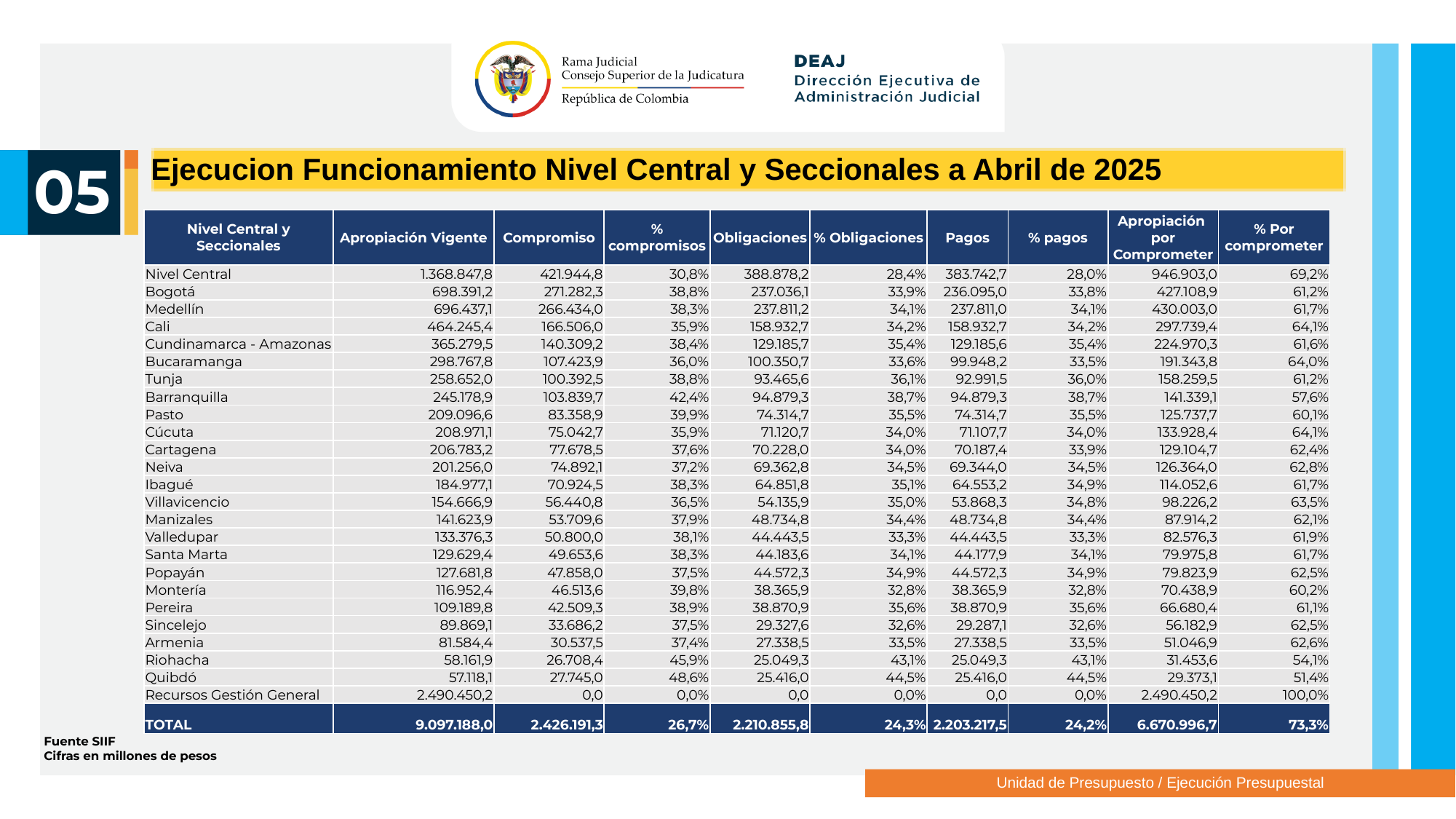

Ejecucion Funcionamiento Nivel Central y Seccionales a Abril de 2025
05
| Nivel Central y Seccionales | Apropiación Vigente | Compromiso | % compromisos | Obligaciones | % Obligaciones | Pagos | % pagos | Apropiación por Comprometer | % Por comprometer |
| --- | --- | --- | --- | --- | --- | --- | --- | --- | --- |
| Nivel Central | 1.368.847,8 | 421.944,8 | 30,8% | 388.878,2 | 28,4% | 383.742,7 | 28,0% | 946.903,0 | 69,2% |
| Bogotá | 698.391,2 | 271.282,3 | 38,8% | 237.036,1 | 33,9% | 236.095,0 | 33,8% | 427.108,9 | 61,2% |
| Medellín | 696.437,1 | 266.434,0 | 38,3% | 237.811,2 | 34,1% | 237.811,0 | 34,1% | 430.003,0 | 61,7% |
| Cali | 464.245,4 | 166.506,0 | 35,9% | 158.932,7 | 34,2% | 158.932,7 | 34,2% | 297.739,4 | 64,1% |
| Cundinamarca - Amazonas | 365.279,5 | 140.309,2 | 38,4% | 129.185,7 | 35,4% | 129.185,6 | 35,4% | 224.970,3 | 61,6% |
| Bucaramanga | 298.767,8 | 107.423,9 | 36,0% | 100.350,7 | 33,6% | 99.948,2 | 33,5% | 191.343,8 | 64,0% |
| Tunja | 258.652,0 | 100.392,5 | 38,8% | 93.465,6 | 36,1% | 92.991,5 | 36,0% | 158.259,5 | 61,2% |
| Barranquilla | 245.178,9 | 103.839,7 | 42,4% | 94.879,3 | 38,7% | 94.879,3 | 38,7% | 141.339,1 | 57,6% |
| Pasto | 209.096,6 | 83.358,9 | 39,9% | 74.314,7 | 35,5% | 74.314,7 | 35,5% | 125.737,7 | 60,1% |
| Cúcuta | 208.971,1 | 75.042,7 | 35,9% | 71.120,7 | 34,0% | 71.107,7 | 34,0% | 133.928,4 | 64,1% |
| Cartagena | 206.783,2 | 77.678,5 | 37,6% | 70.228,0 | 34,0% | 70.187,4 | 33,9% | 129.104,7 | 62,4% |
| Neiva | 201.256,0 | 74.892,1 | 37,2% | 69.362,8 | 34,5% | 69.344,0 | 34,5% | 126.364,0 | 62,8% |
| Ibagué | 184.977,1 | 70.924,5 | 38,3% | 64.851,8 | 35,1% | 64.553,2 | 34,9% | 114.052,6 | 61,7% |
| Villavicencio | 154.666,9 | 56.440,8 | 36,5% | 54.135,9 | 35,0% | 53.868,3 | 34,8% | 98.226,2 | 63,5% |
| Manizales | 141.623,9 | 53.709,6 | 37,9% | 48.734,8 | 34,4% | 48.734,8 | 34,4% | 87.914,2 | 62,1% |
| Valledupar | 133.376,3 | 50.800,0 | 38,1% | 44.443,5 | 33,3% | 44.443,5 | 33,3% | 82.576,3 | 61,9% |
| Santa Marta | 129.629,4 | 49.653,6 | 38,3% | 44.183,6 | 34,1% | 44.177,9 | 34,1% | 79.975,8 | 61,7% |
| Popayán | 127.681,8 | 47.858,0 | 37,5% | 44.572,3 | 34,9% | 44.572,3 | 34,9% | 79.823,9 | 62,5% |
| Montería | 116.952,4 | 46.513,6 | 39,8% | 38.365,9 | 32,8% | 38.365,9 | 32,8% | 70.438,9 | 60,2% |
| Pereira | 109.189,8 | 42.509,3 | 38,9% | 38.870,9 | 35,6% | 38.870,9 | 35,6% | 66.680,4 | 61,1% |
| Sincelejo | 89.869,1 | 33.686,2 | 37,5% | 29.327,6 | 32,6% | 29.287,1 | 32,6% | 56.182,9 | 62,5% |
| Armenia | 81.584,4 | 30.537,5 | 37,4% | 27.338,5 | 33,5% | 27.338,5 | 33,5% | 51.046,9 | 62,6% |
| Riohacha | 58.161,9 | 26.708,4 | 45,9% | 25.049,3 | 43,1% | 25.049,3 | 43,1% | 31.453,6 | 54,1% |
| Quibdó | 57.118,1 | 27.745,0 | 48,6% | 25.416,0 | 44,5% | 25.416,0 | 44,5% | 29.373,1 | 51,4% |
| Recursos Gestión General | 2.490.450,2 | 0,0 | 0,0% | 0,0 | 0,0% | 0,0 | 0,0% | 2.490.450,2 | 100,0% |
| TOTAL | 9.097.188,0 | 2.426.191,3 | 26,7% | 2.210.855,8 | 24,3% | 2.203.217,5 | 24,2% | 6.670.996,7 | 73,3% |
Fuente SIIF
Cifras en millones de pesos

Unidad de Presupuesto / Ejecución Presupuestal